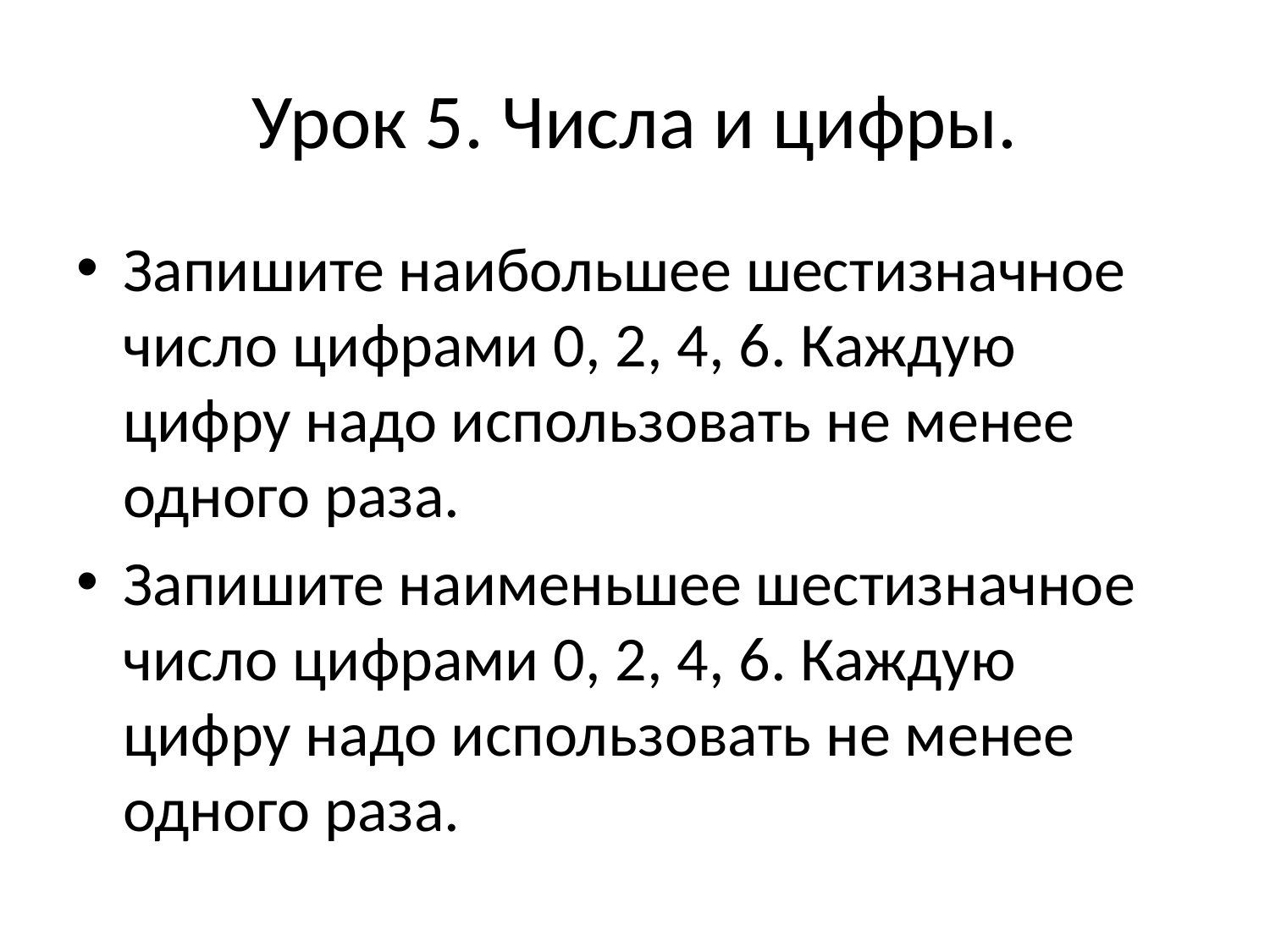

# Урок 5. Числа и цифры.
Запишите наибольшее шестизначное число цифрами 0, 2, 4, 6. Каждую цифру надо использовать не менее одного раза.
Запишите наименьшее шестизначное число цифрами 0, 2, 4, 6. Каждую цифру надо использовать не менее одного раза.